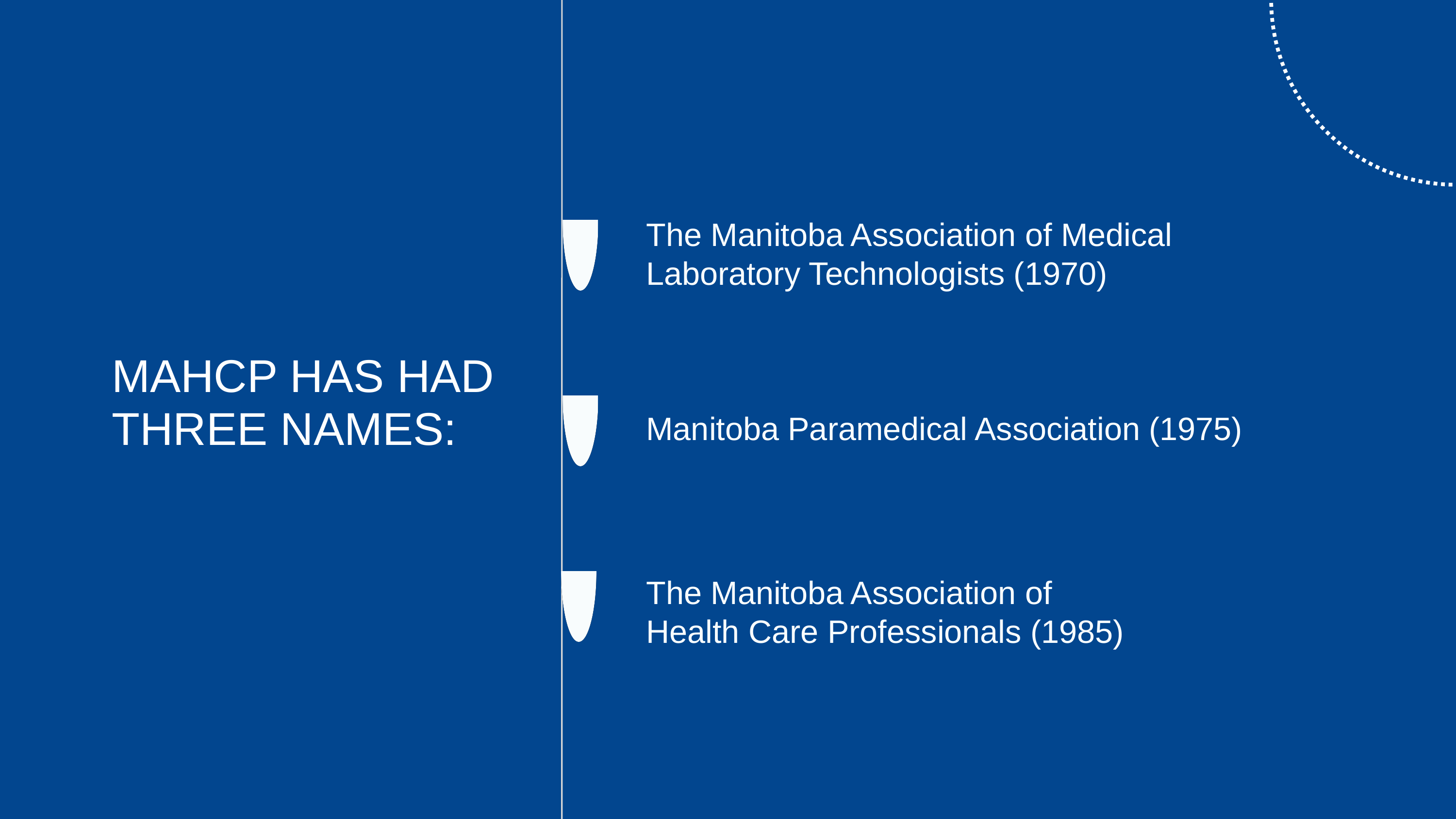

The Manitoba Association of Medical Laboratory Technologists (1970)

MAHCP HAS HAD THREE NAMES:
Manitoba Paramedical Association (1975)

The Manitoba Association of Health Care Professionals (1985)